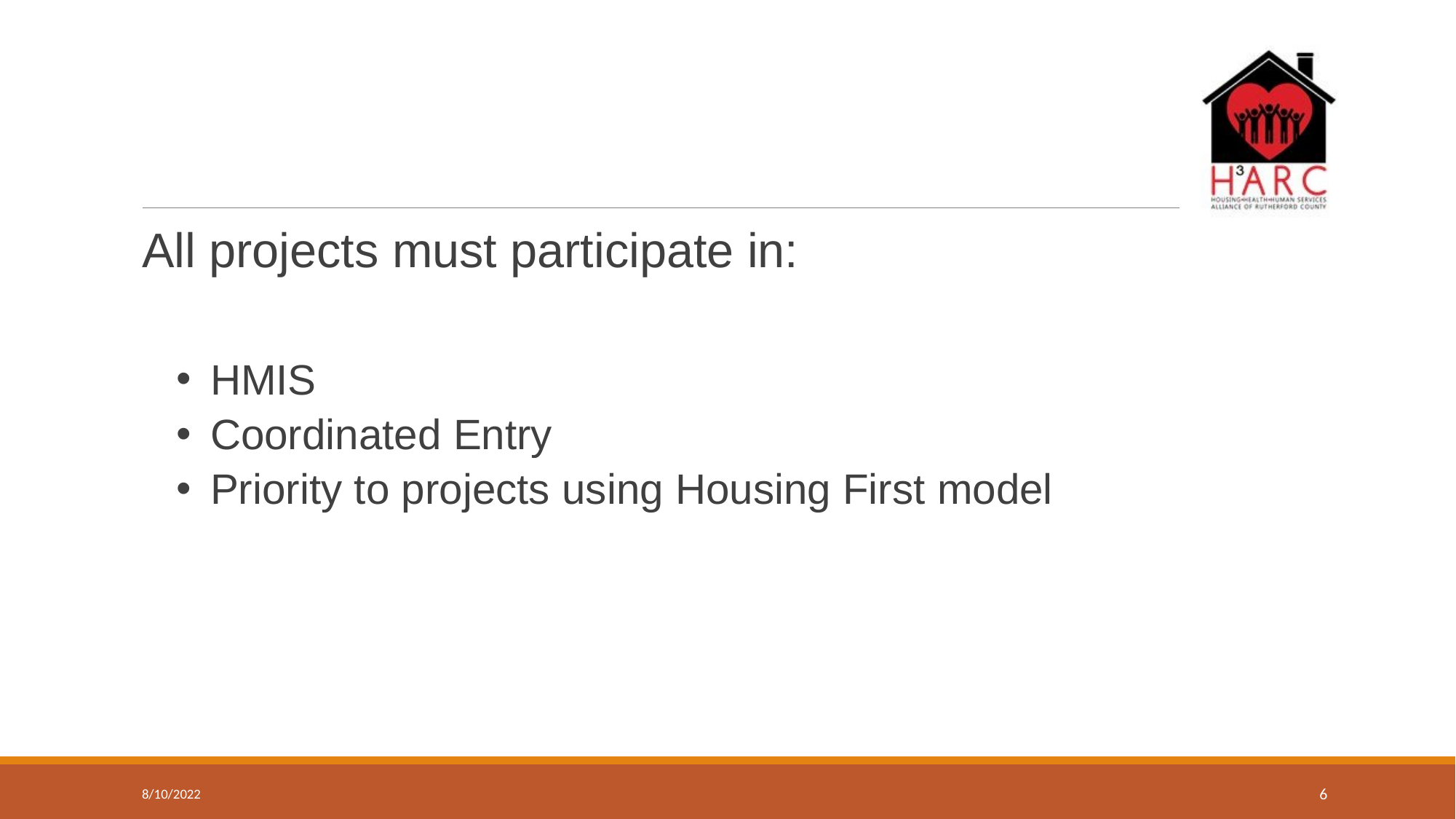

#
All projects must participate in:

 HMIS
 Coordinated Entry
 Priority to projects using Housing First model
8/10/2022
6